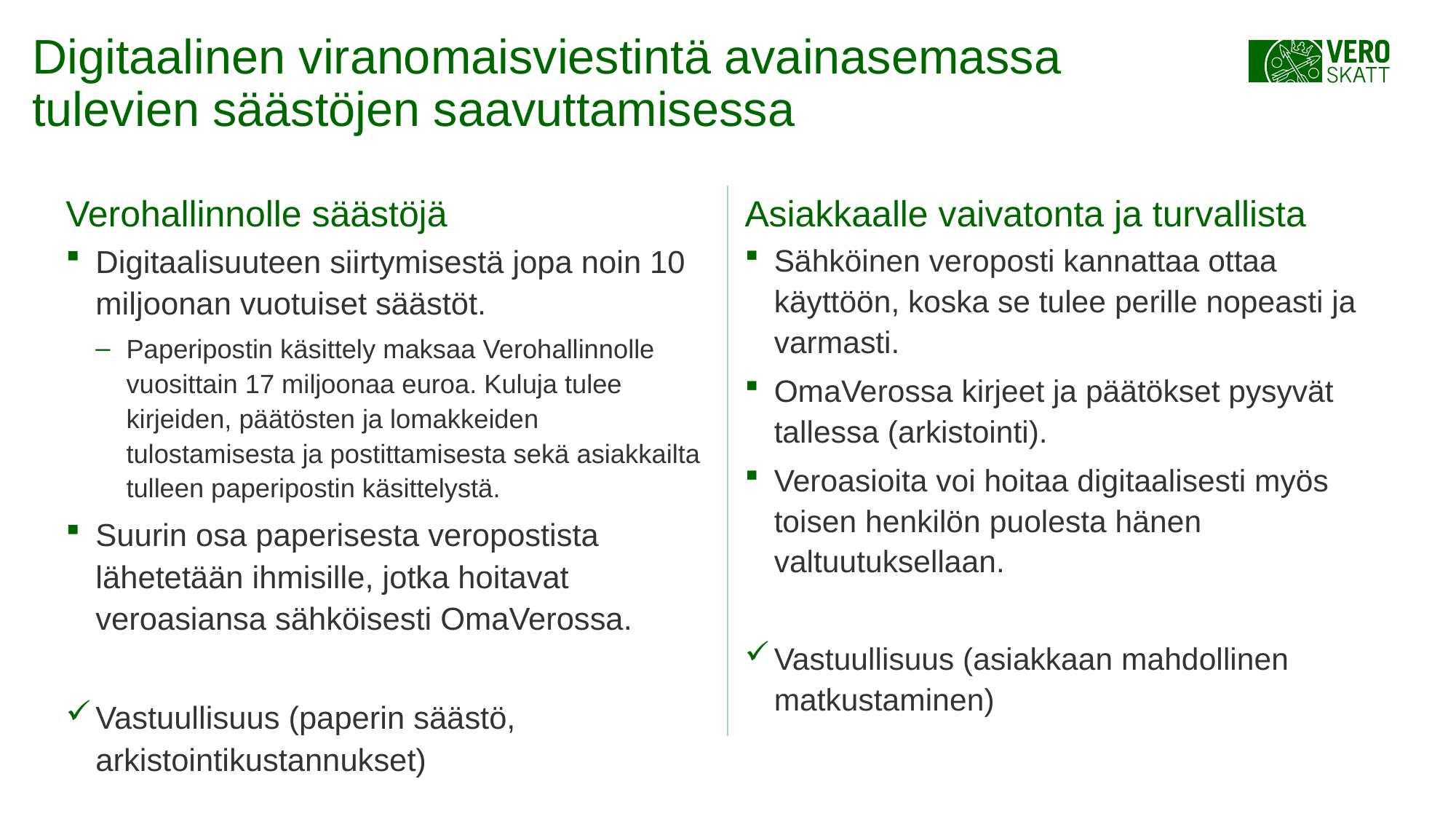

# Digitaalinen viranomaisviestintä avainasemassa tulevien säästöjen saavuttamisessa
Asiakkaalle vaivatonta ja turvallista
Verohallinnolle säästöjä
Digitaalisuuteen siirtymisestä jopa noin 10 miljoonan vuotuiset säästöt.
Paperipostin käsittely maksaa Verohallinnolle vuosittain 17 miljoonaa euroa. Kuluja tulee kirjeiden, päätösten ja lomakkeiden tulostamisesta ja postittamisesta sekä asiakkailta tulleen paperipostin käsittelystä.
Suurin osa paperisesta veropostista lähetetään ihmisille, jotka hoitavat veroasiansa sähköisesti OmaVerossa.

Vastuullisuus (paperin säästö, arkistointikustannukset)

Sähköinen veroposti kannattaa ottaa käyttöön, koska se tulee perille nopeasti ja varmasti.
OmaVerossa kirjeet ja päätökset pysyvät tallessa (arkistointi).
Veroasioita voi hoitaa digitaalisesti myös toisen henkilön puolesta hänen valtuutuksellaan.

Vastuullisuus (asiakkaan mahdollinen matkustaminen)